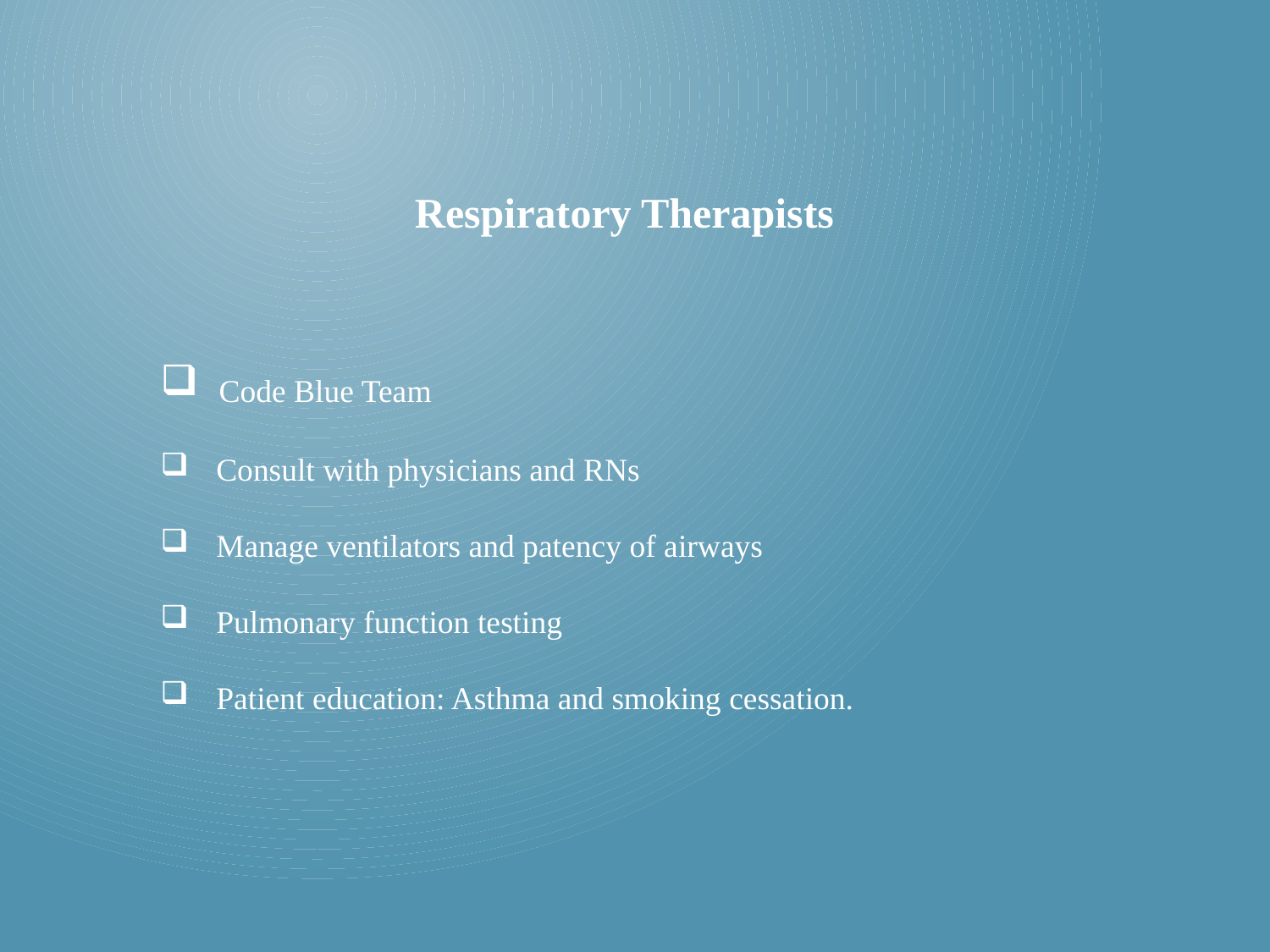

Respiratory Therapists
 Code Blue Team

 Consult with physicians and RNs

 Manage ventilators and patency of airways

 Pulmonary function testing

 Patient education: Asthma and smoking cessation.